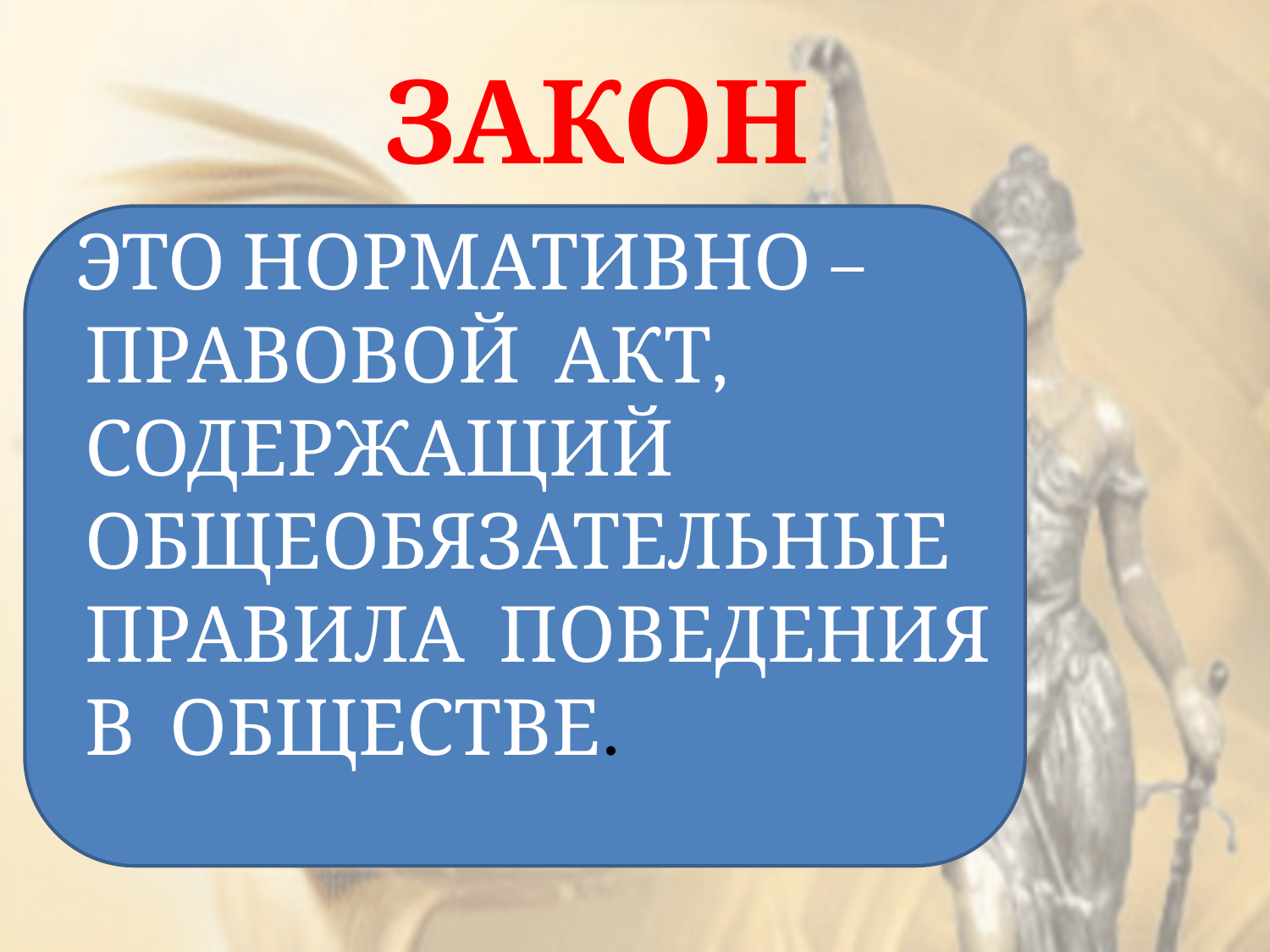

# ЗАКОН

   ЭТО НОРМАТИВНО – ПРАВОВОЙ  АКТ,  СОДЕРЖАЩИЙ ОБЩЕОБЯЗАТЕЛЬНЫЕ ПРАВИЛА  ПОВЕДЕНИЯ  В  ОБЩЕСТВЕ.